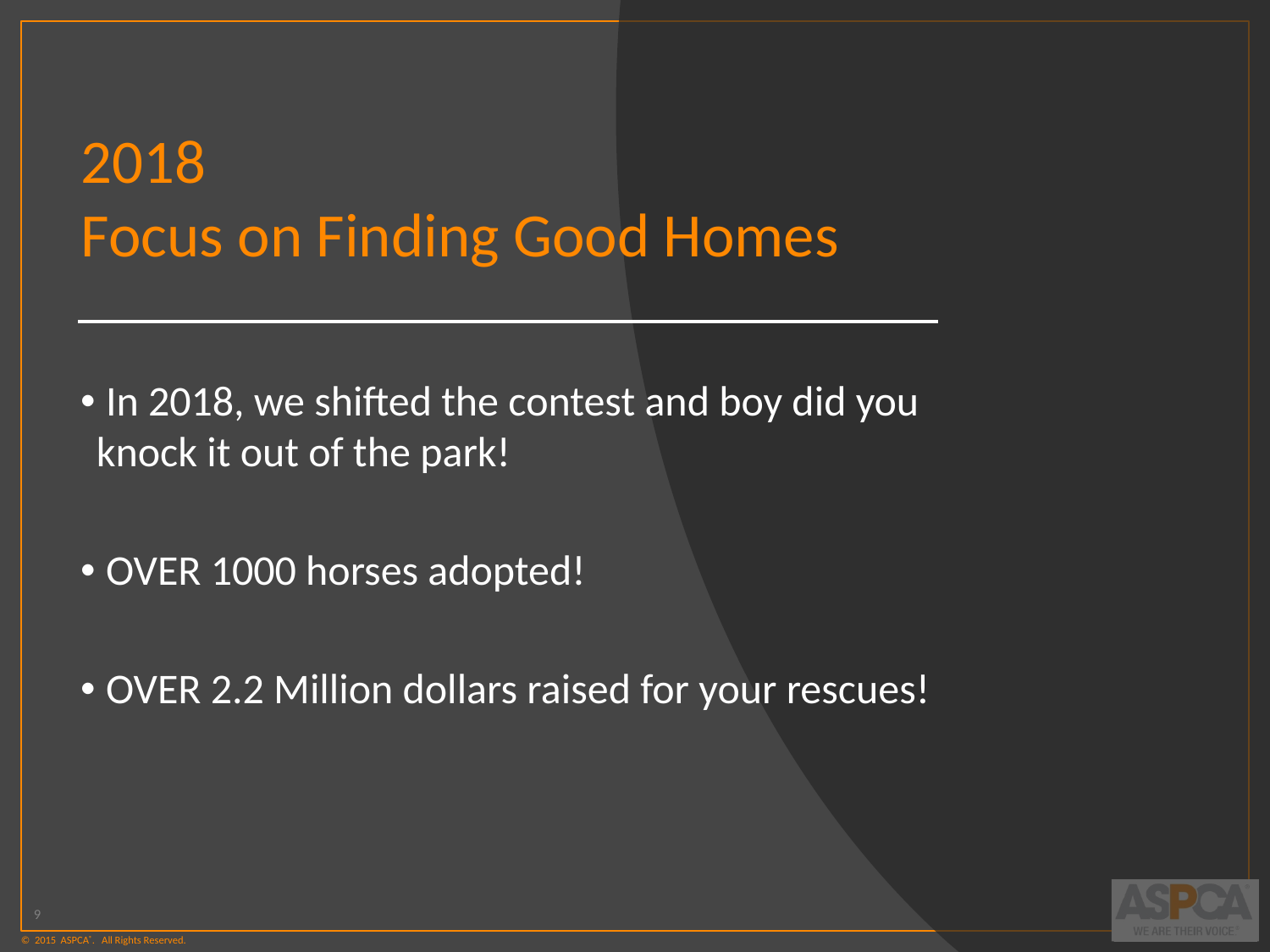

# 2018 Focus on Finding Good Homes
 In 2018, we shifted the contest and boy did you knock it out of the park!

 OVER 1000 horses adopted!

 OVER 2.2 Million dollars raised for your rescues!